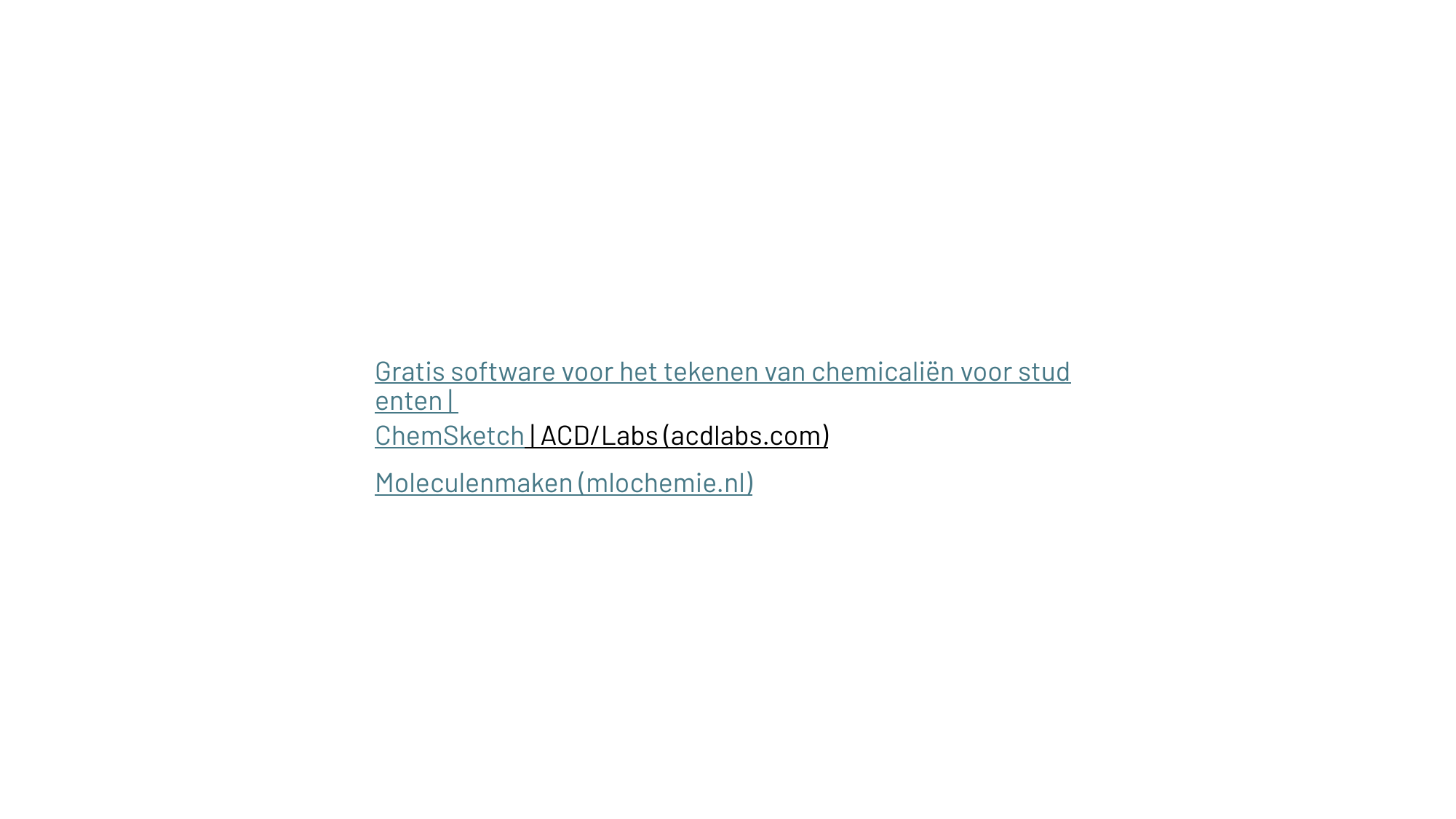

Gratis software voor het tekenen van chemicaliën voor studenten | ChemSketch | ACD/Labs (acdlabs.com)
Moleculenmaken (mlochemie.nl)